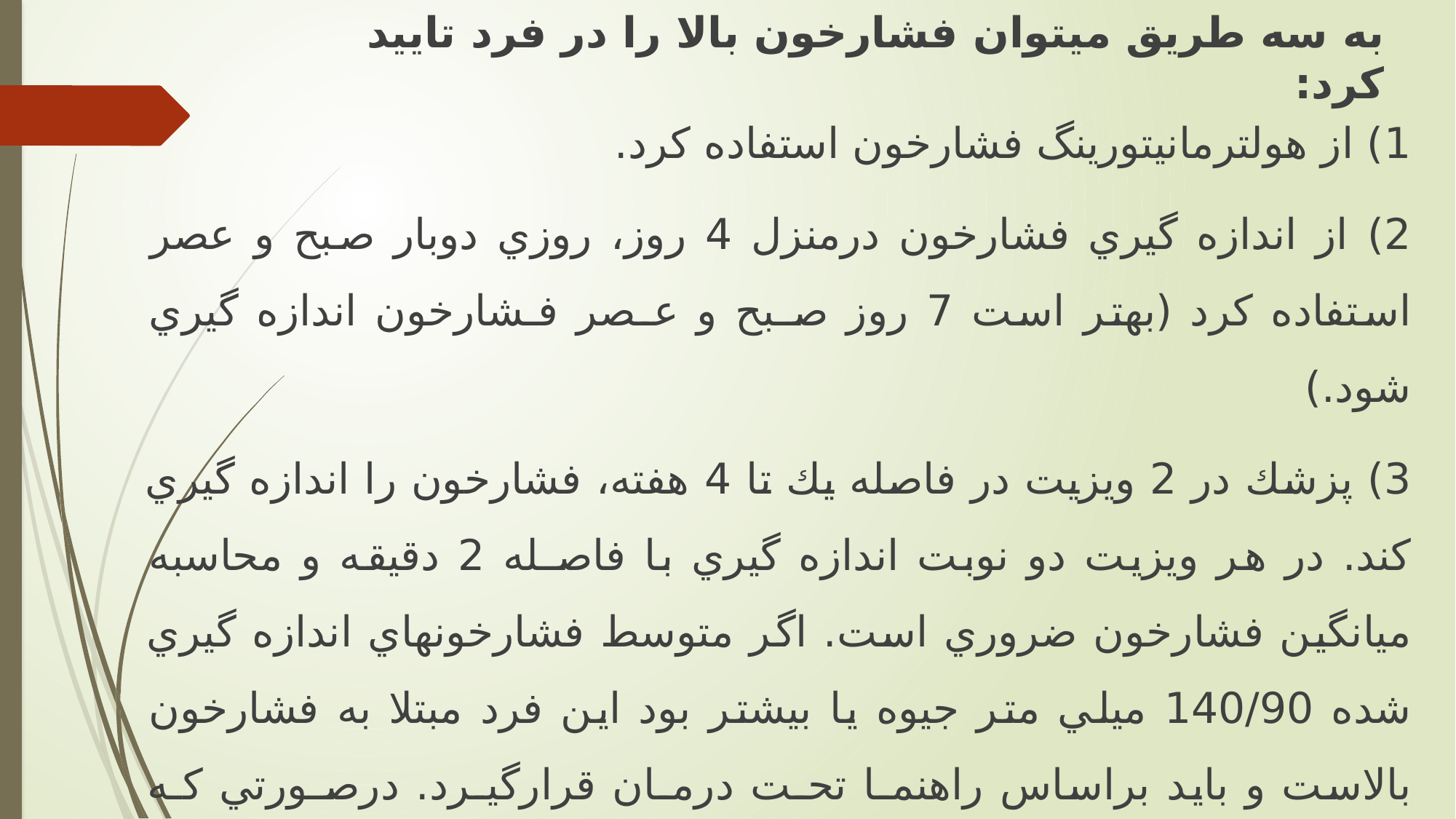

# به سه طريق ميتوان فشارخون بالا را در فرد تاييد كرد:
1) از هولترمانيتورينگ فشارخون استفاده كرد.
2) از اندازه گيري فشارخون درمنزل 4 روز، روزي دوبار صبح و عصر استفاده كرد (بهتر است 7 روز صـبح و عـصر فـشارخون اندازه گيري شود.)
3) پزشك در 2 ويزيت در فاصله يك تا 4 هفته، فشارخون را اندازه گيري كند. در هر ويزيت دو نوبت اندازه گيري با فاصـله 2 دقيقه و محاسبه ميانگين فشارخون ضروري است. اگر متوسط فشارخونهاي اندازه گيري شده 140/90 ميلي متر جيوه يا بيشتر بود اين فرد مبتلا به فشارخون بالاست و بايد براساس راهنمـا تحـت درمـان قرارگيـرد. درصـورتي كـه فـشارخون مساوي 180/110 و بالاتر باشد تشخيص بيماري فشارخون بالا در همان ويزيت امكان پذير است و درمـان دارويـي بايـد آغاز شود.